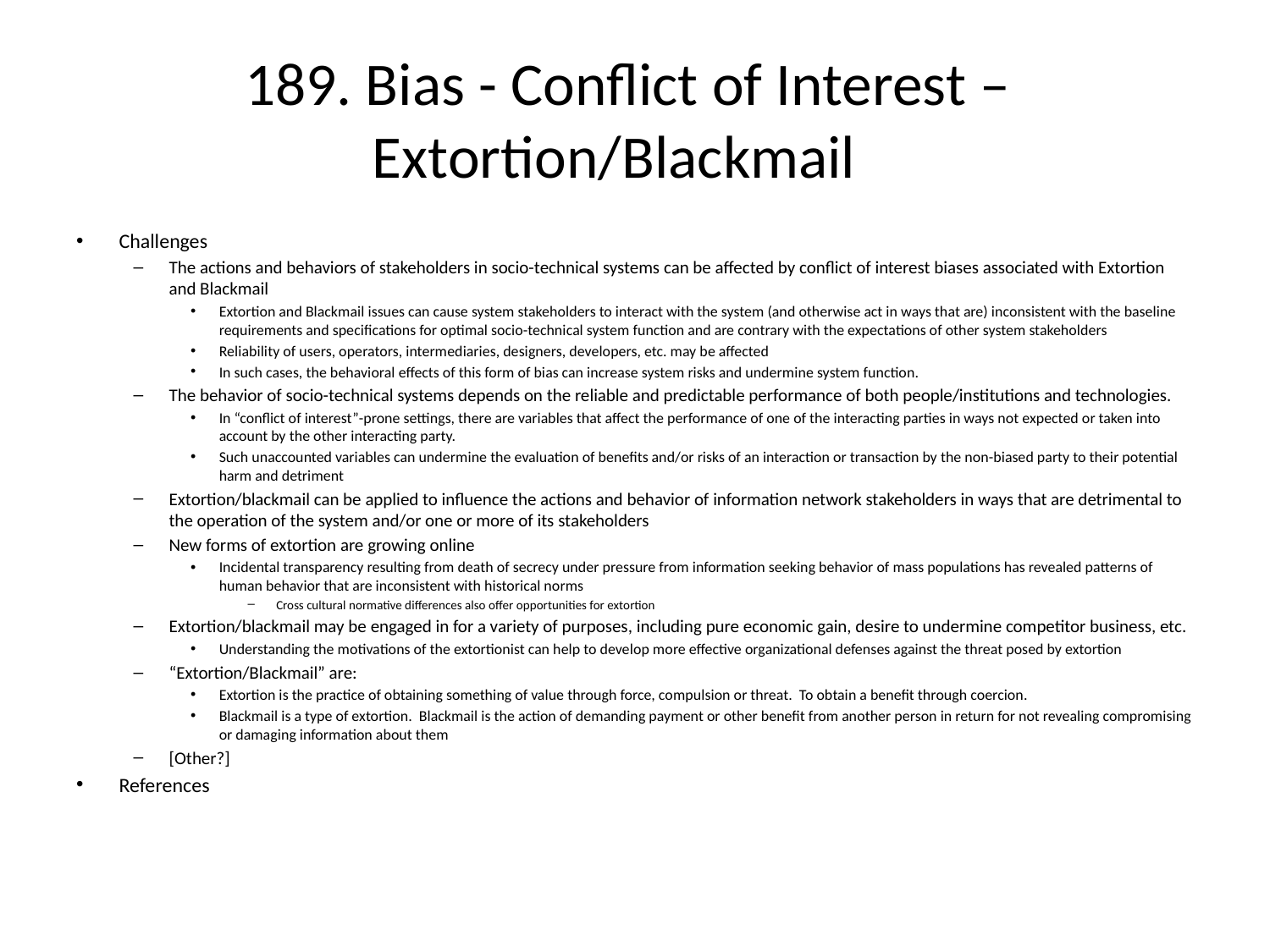

# 189. Bias - Conflict of Interest – Extortion/Blackmail
Challenges
The actions and behaviors of stakeholders in socio-technical systems can be affected by conflict of interest biases associated with Extortion and Blackmail
Extortion and Blackmail issues can cause system stakeholders to interact with the system (and otherwise act in ways that are) inconsistent with the baseline requirements and specifications for optimal socio-technical system function and are contrary with the expectations of other system stakeholders
Reliability of users, operators, intermediaries, designers, developers, etc. may be affected
In such cases, the behavioral effects of this form of bias can increase system risks and undermine system function.
The behavior of socio-technical systems depends on the reliable and predictable performance of both people/institutions and technologies.
In “conflict of interest”-prone settings, there are variables that affect the performance of one of the interacting parties in ways not expected or taken into account by the other interacting party.
Such unaccounted variables can undermine the evaluation of benefits and/or risks of an interaction or transaction by the non-biased party to their potential harm and detriment
Extortion/blackmail can be applied to influence the actions and behavior of information network stakeholders in ways that are detrimental to the operation of the system and/or one or more of its stakeholders
New forms of extortion are growing online
Incidental transparency resulting from death of secrecy under pressure from information seeking behavior of mass populations has revealed patterns of human behavior that are inconsistent with historical norms
Cross cultural normative differences also offer opportunities for extortion
Extortion/blackmail may be engaged in for a variety of purposes, including pure economic gain, desire to undermine competitor business, etc.
Understanding the motivations of the extortionist can help to develop more effective organizational defenses against the threat posed by extortion
“Extortion/Blackmail” are:
Extortion is the practice of obtaining something of value through force, compulsion or threat.  To obtain a benefit through coercion.
Blackmail is a type of extortion.  Blackmail is the action of demanding payment or other benefit from another person in return for not revealing compromising or damaging information about them
[Other?]
References